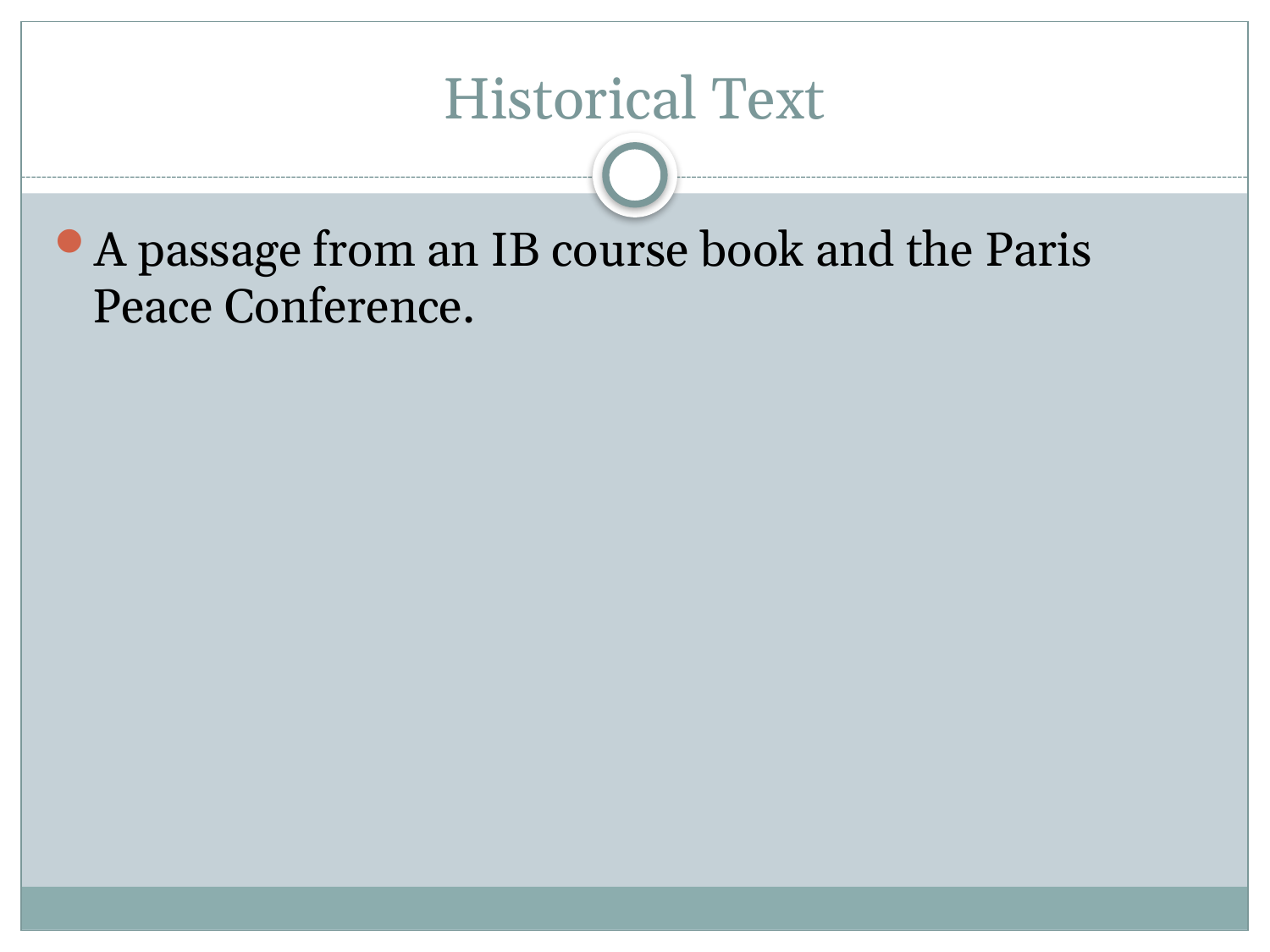

# Historical Text
A passage from an IB course book and the Paris Peace Conference.